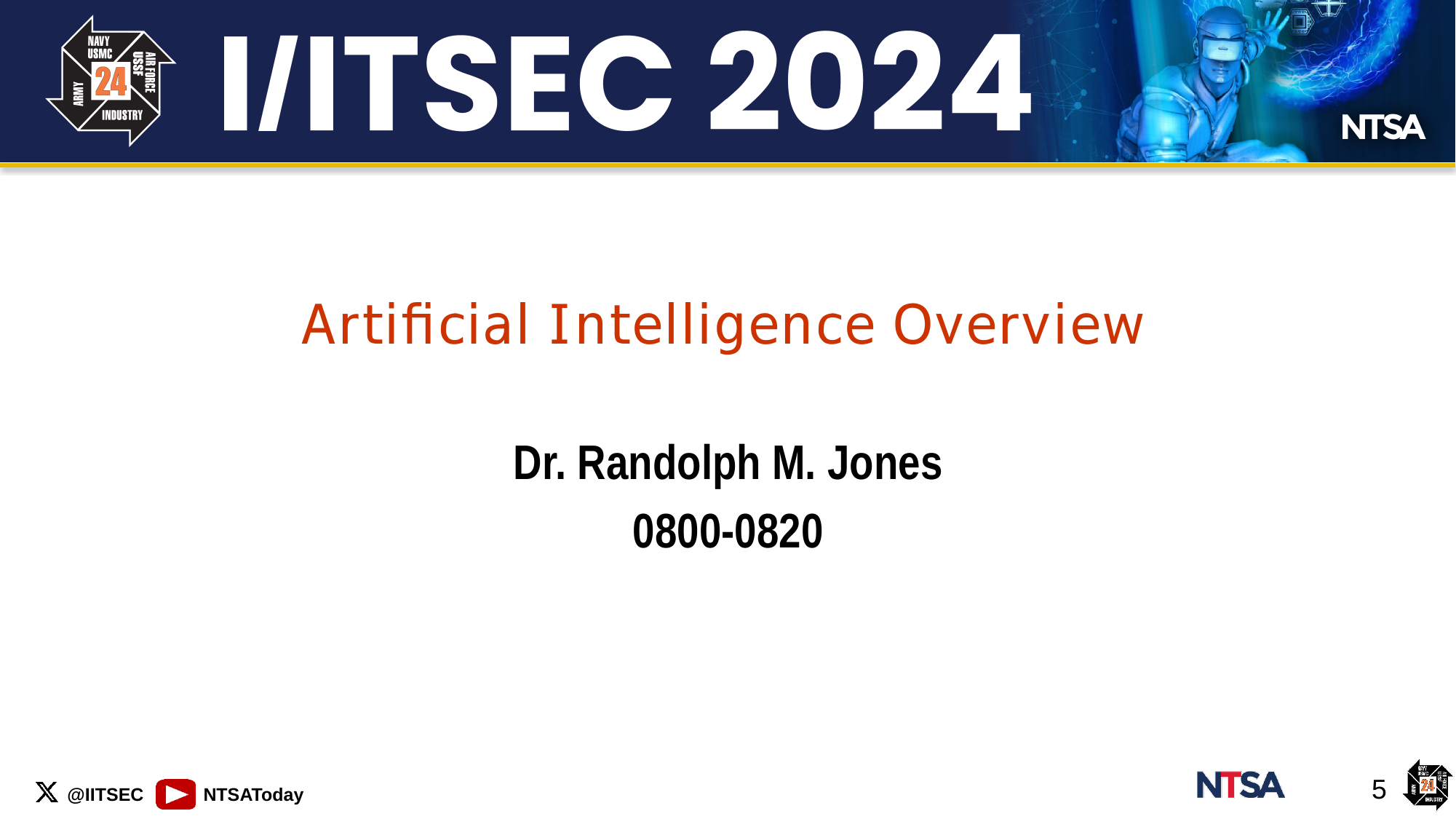

Artificial Intelligence Overview
Dr. Randolph M. Jones
0800-0820

5